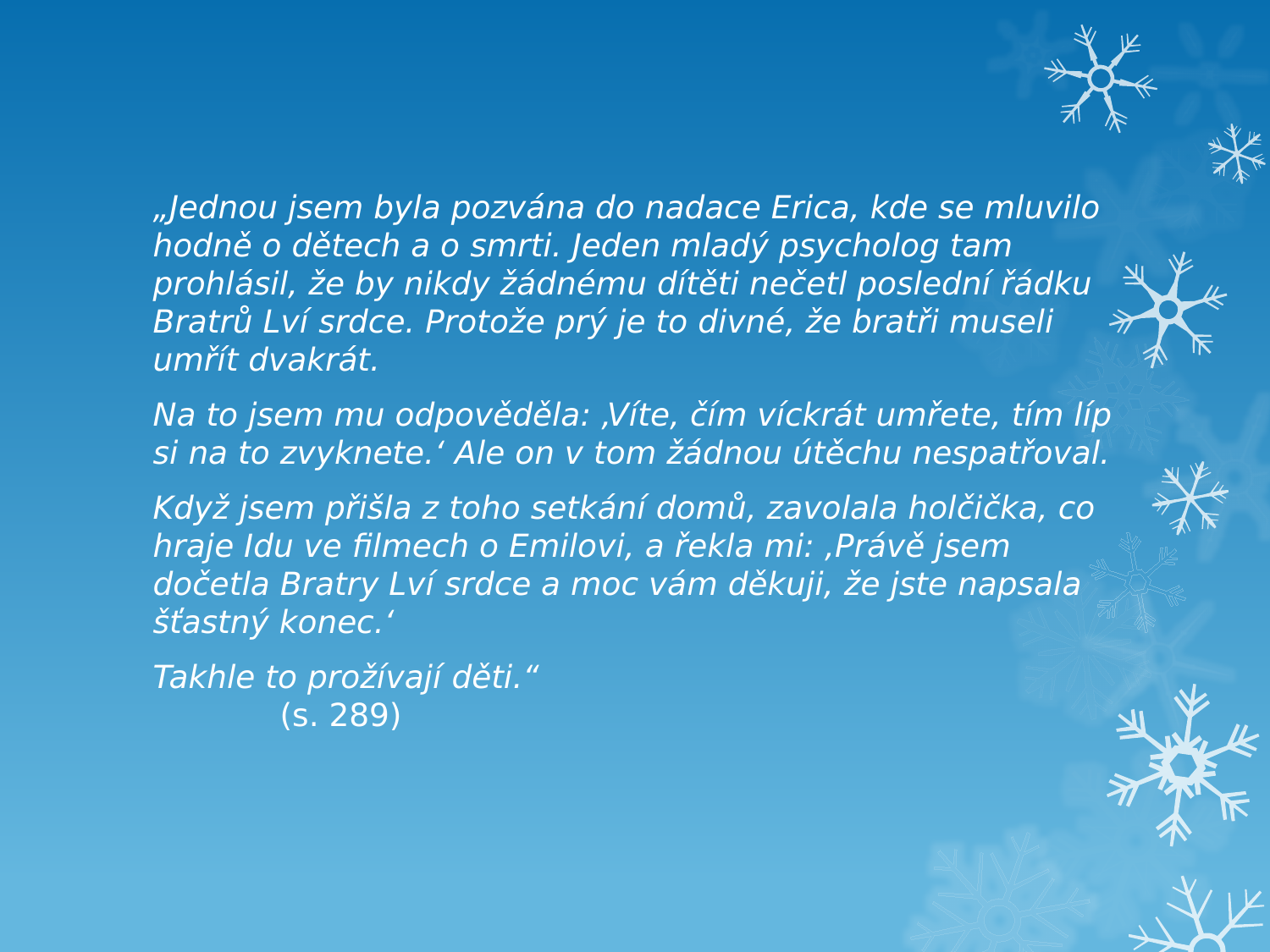

„Jednou jsem byla pozvána do nadace Erica, kde se mluvilo hodně o dětech a o smrti. Jeden mladý psycholog tam prohlásil, že by nikdy žádnému dítěti nečetl poslední řádku Bratrů Lví srdce. Protože prý je to divné, že bratři museli umřít dvakrát.
Na to jsem mu odpověděla: ‚Víte, čím víckrát umřete, tím líp si na to zvyknete.‘ Ale on v tom žádnou útěchu nespatřoval.
Když jsem přišla z toho setkání domů, zavolala holčička, co hraje Idu ve filmech o Emilovi, a řekla mi: ‚Právě jsem dočetla Bratry Lví srdce a moc vám děkuji, že jste napsala šťastný konec.‘
Takhle to prožívají děti.“					(s. 289)